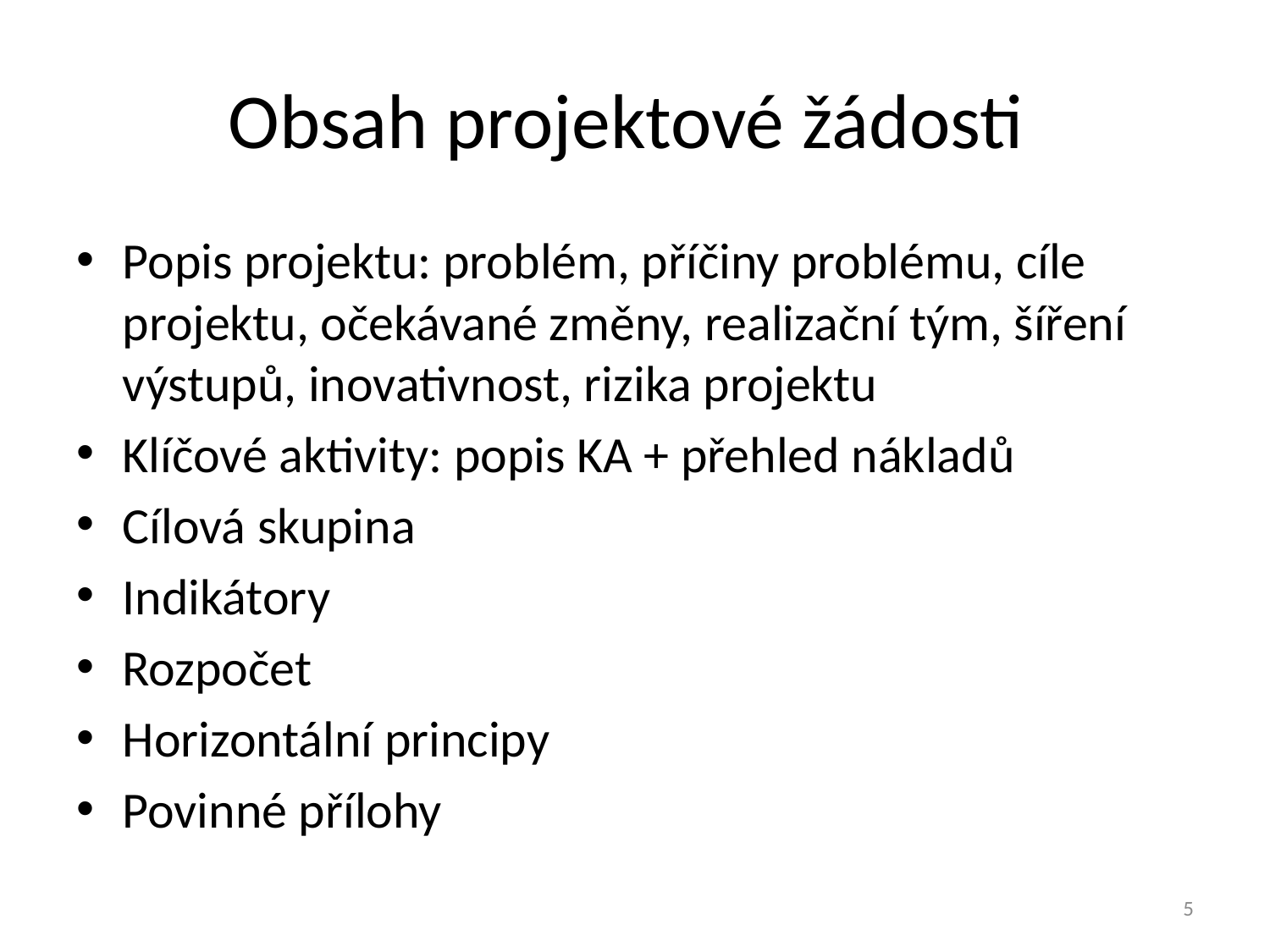

# Obsah projektové žádosti
Popis projektu: problém, příčiny problému, cíle projektu, očekávané změny, realizační tým, šíření výstupů, inovativnost, rizika projektu
Klíčové aktivity: popis KA + přehled nákladů
Cílová skupina
Indikátory
Rozpočet
Horizontální principy
Povinné přílohy

5